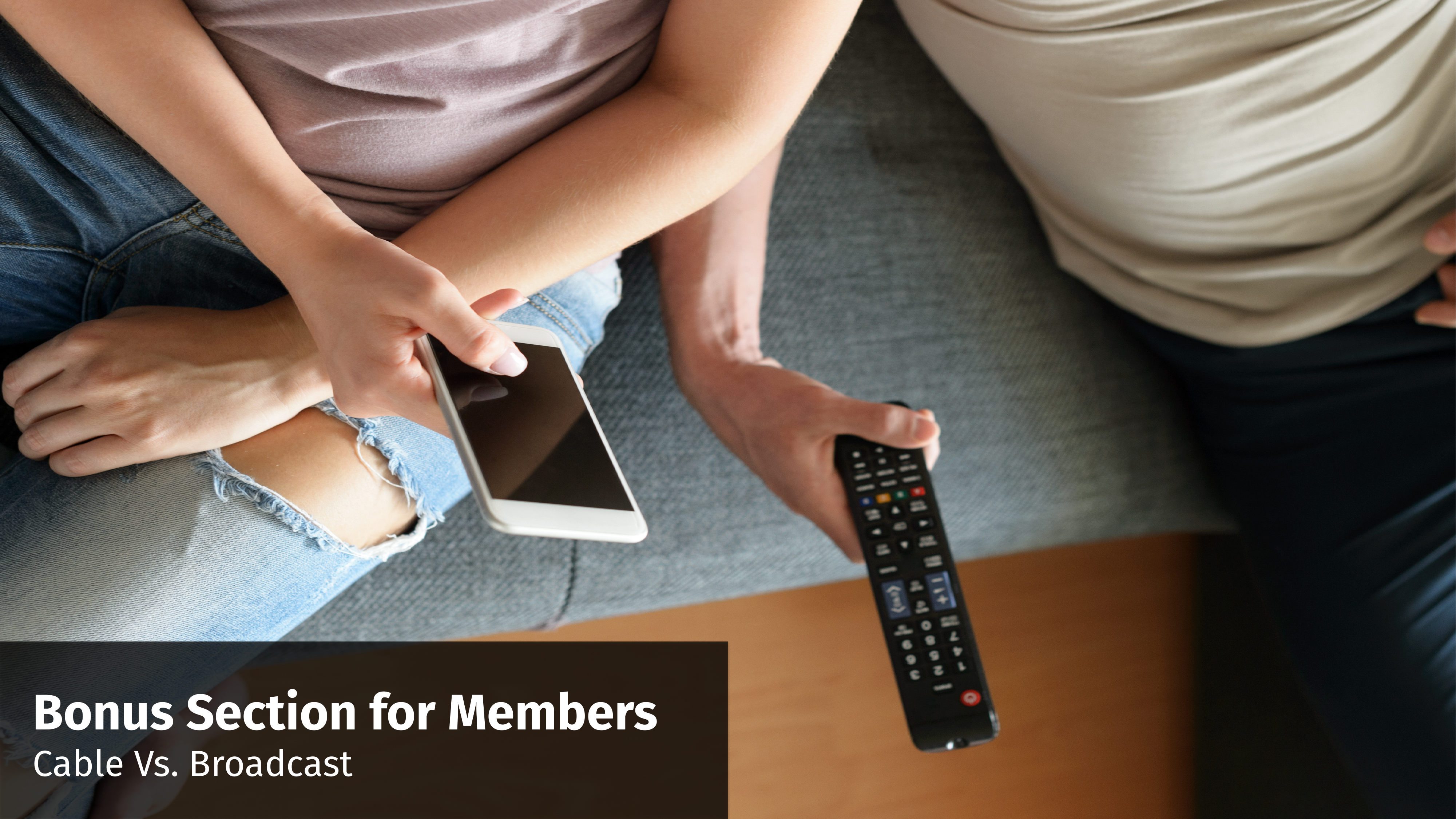

Bonus Section for Members
Cable Vs. Broadcast